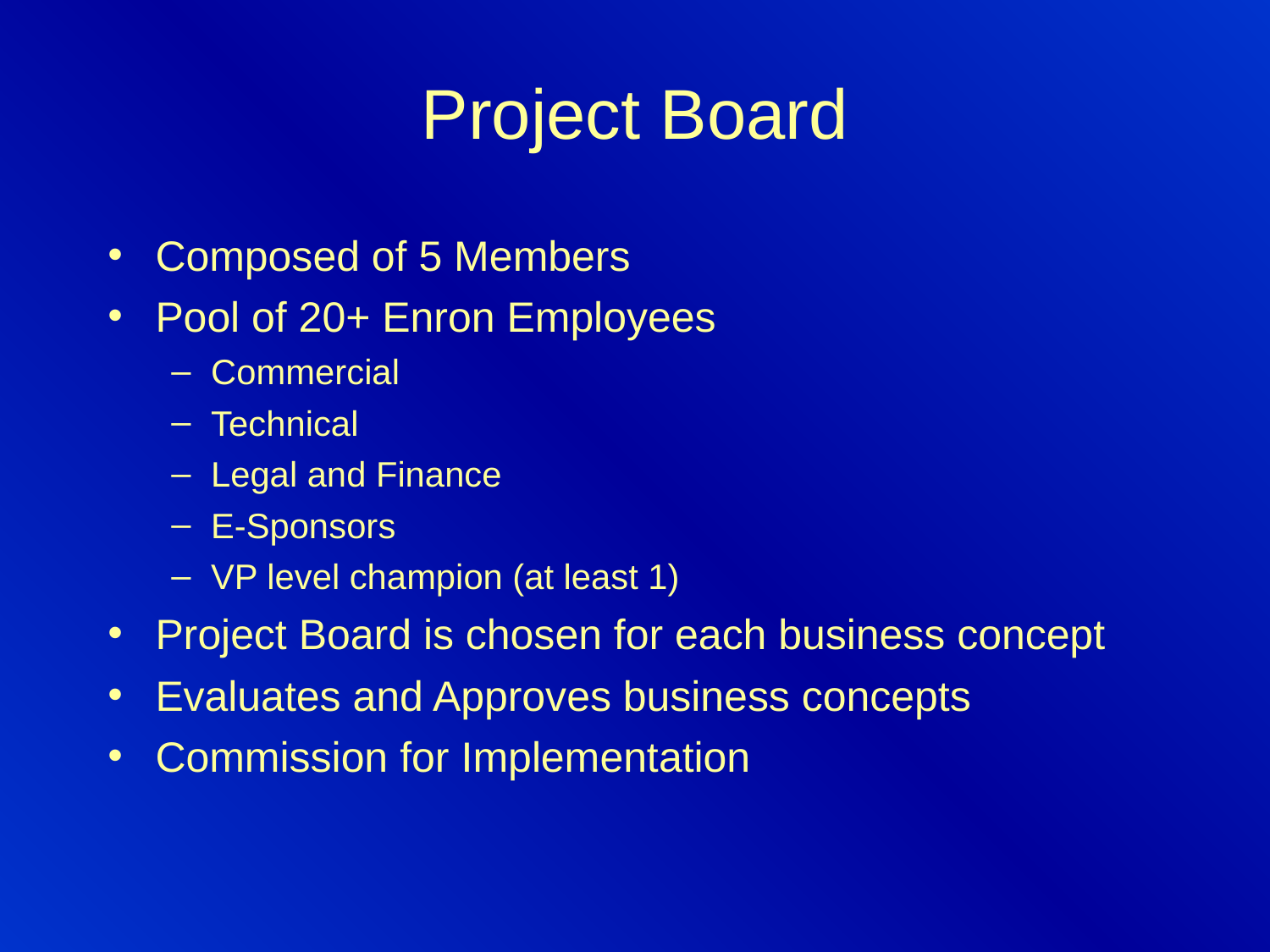

# Project Board
Composed of 5 Members
Pool of 20+ Enron Employees
Commercial
Technical
Legal and Finance
E-Sponsors
VP level champion (at least 1)
Project Board is chosen for each business concept
Evaluates and Approves business concepts
Commission for Implementation